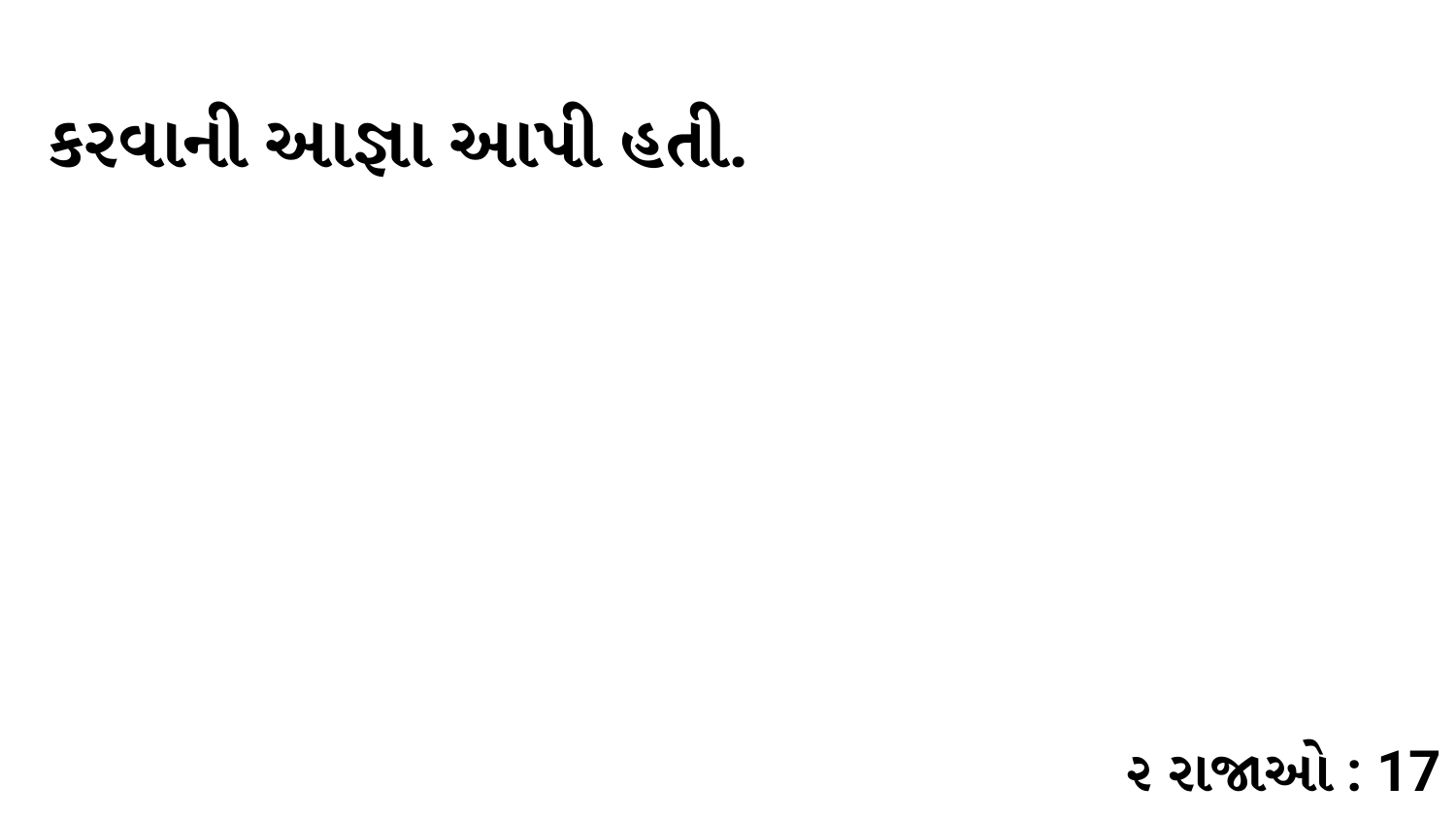

કરવાની આજ્ઞા આપી હતી.
૨ રાજાઓ : 17